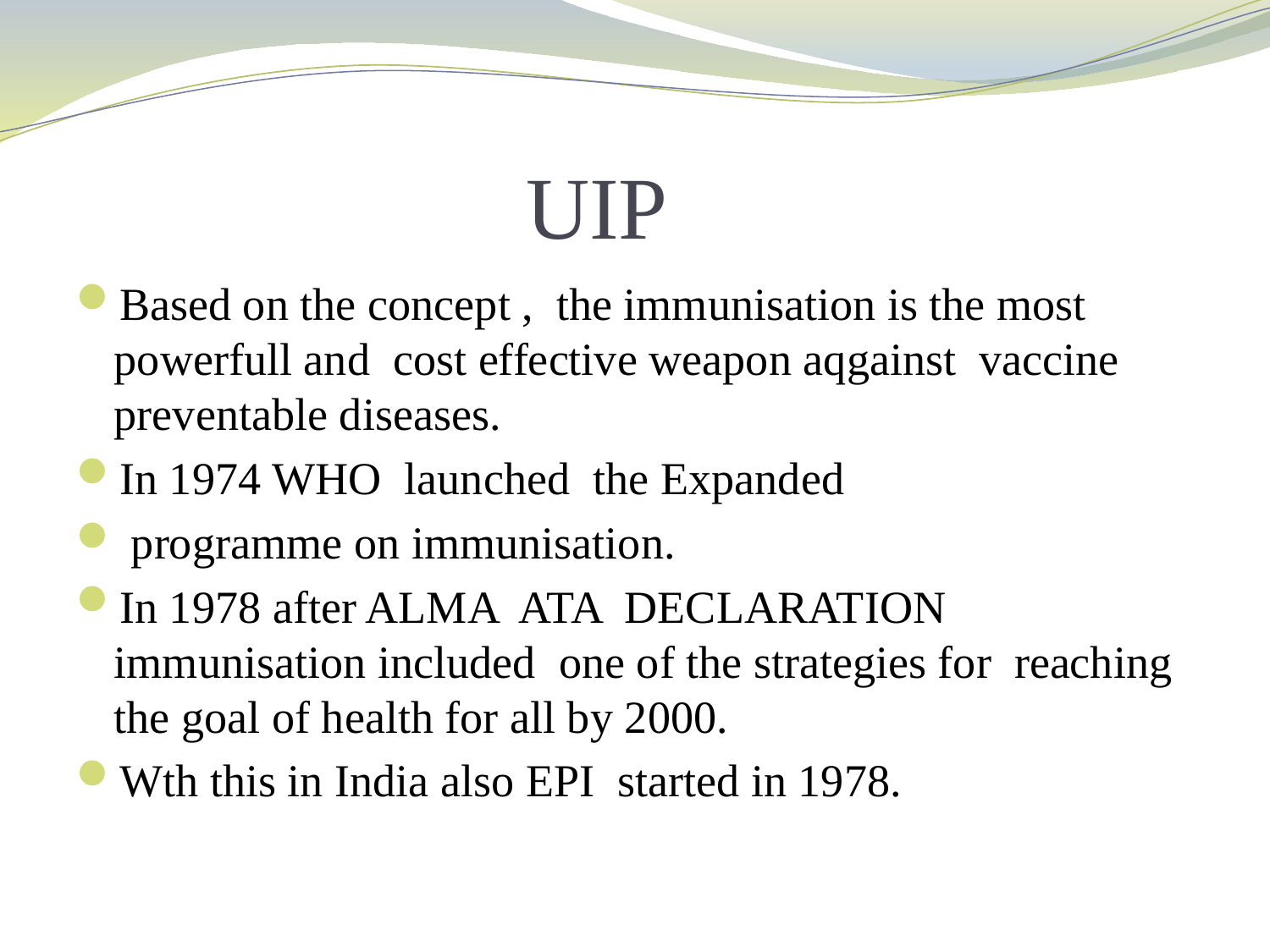

# UIP
Based on the concept ,  the immunisation is the most powerfull and  cost effective weapon aqgainst  vaccine preventable diseases.
In 1974 WHO  launched  the Expanded
 programme on immunisation.
In 1978 after ALMA  ATA  DECLARATION immunisation included  one of the strategies for  reaching the goal of health for all by 2000.
Wth this in India also EPI  started in 1978.